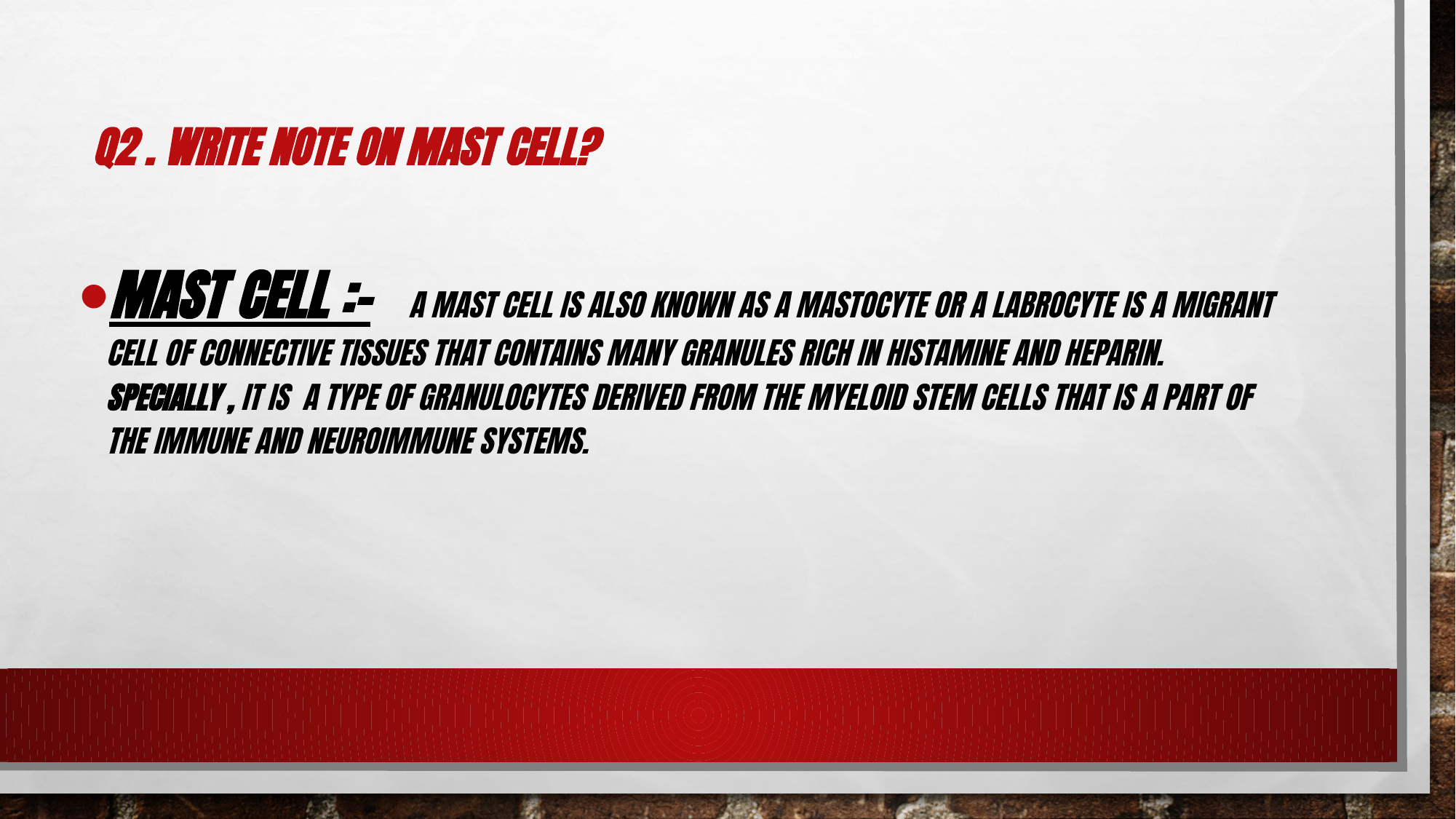

# Q2 . Write note on mast cell?
Mast cell :-   A mast cell is also known as a mastocyte or a labrocyte is a migrant cell of connective tissues that contains many granules rich in histamine and heparin. Specially , it is  a type of granulocytes derived from the myeloid stem cells that is a part of the immune and neuroimmune systems.